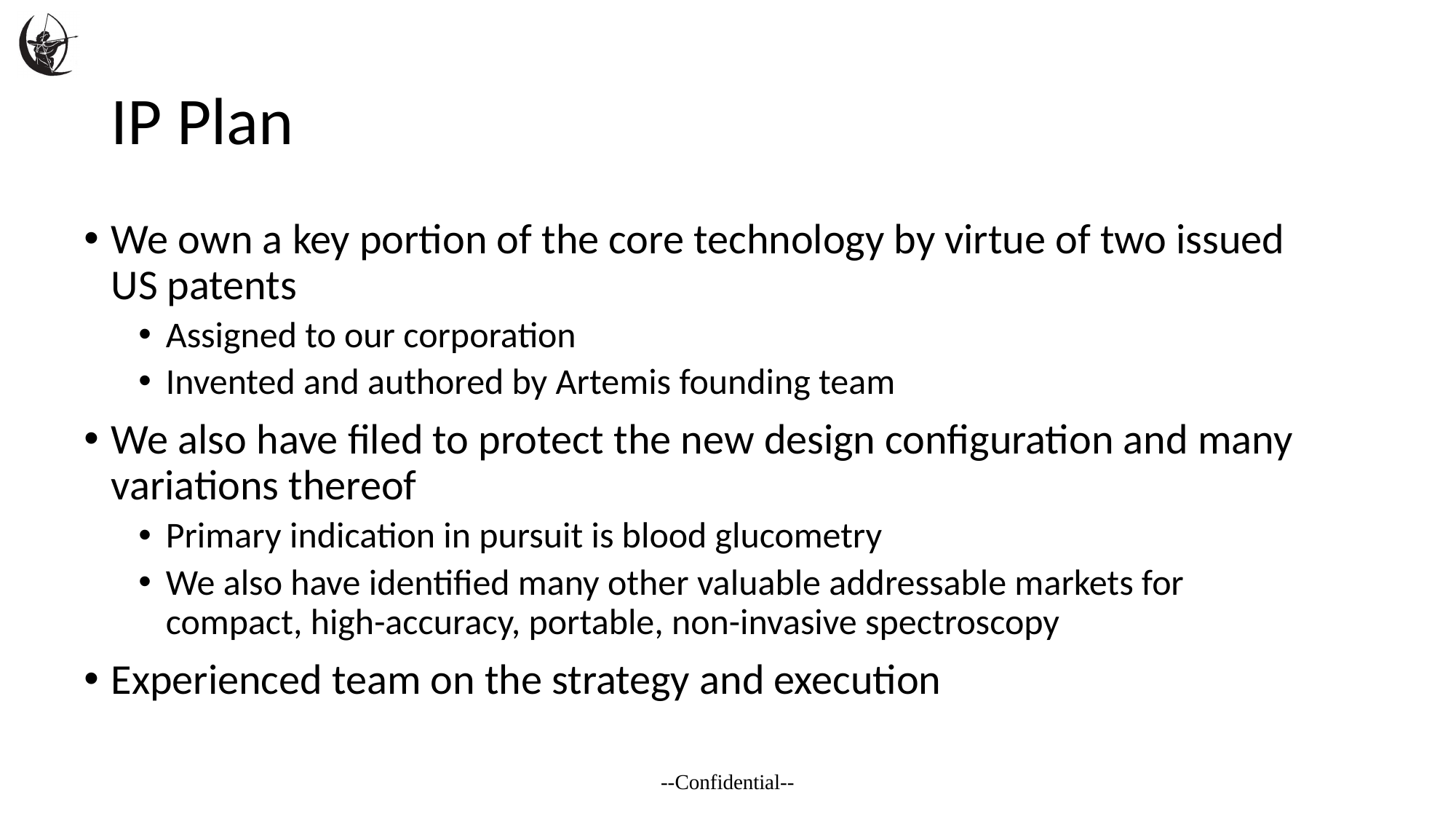

# IP Plan
We own a key portion of the core technology by virtue of two issued US patents
Assigned to our corporation
Invented and authored by Artemis founding team
We also have filed to protect the new design configuration and many variations thereof
Primary indication in pursuit is blood glucometry
We also have identified many other valuable addressable markets for compact, high-accuracy, portable, non-invasive spectroscopy
Experienced team on the strategy and execution
--Confidential--